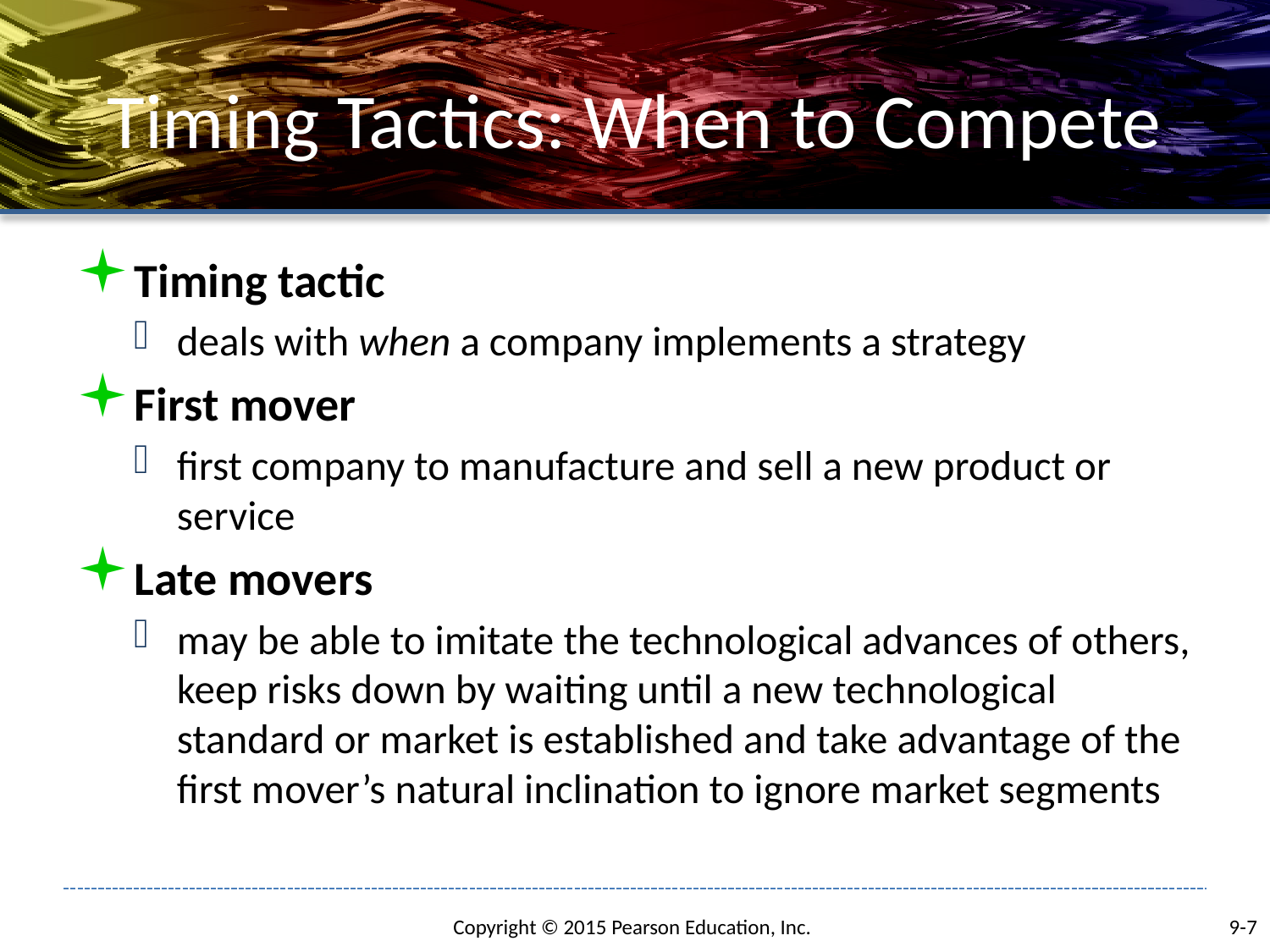

# Timing Tactics: When to Compete
Timing tactic
deals with when a company implements a strategy
First mover
first company to manufacture and sell a new product or service
Late movers
may be able to imitate the technological advances of others, keep risks down by waiting until a new technological standard or market is established and take advantage of the first mover’s natural inclination to ignore market segments

9-7
Copyright © 2015 Pearson Education, Inc.